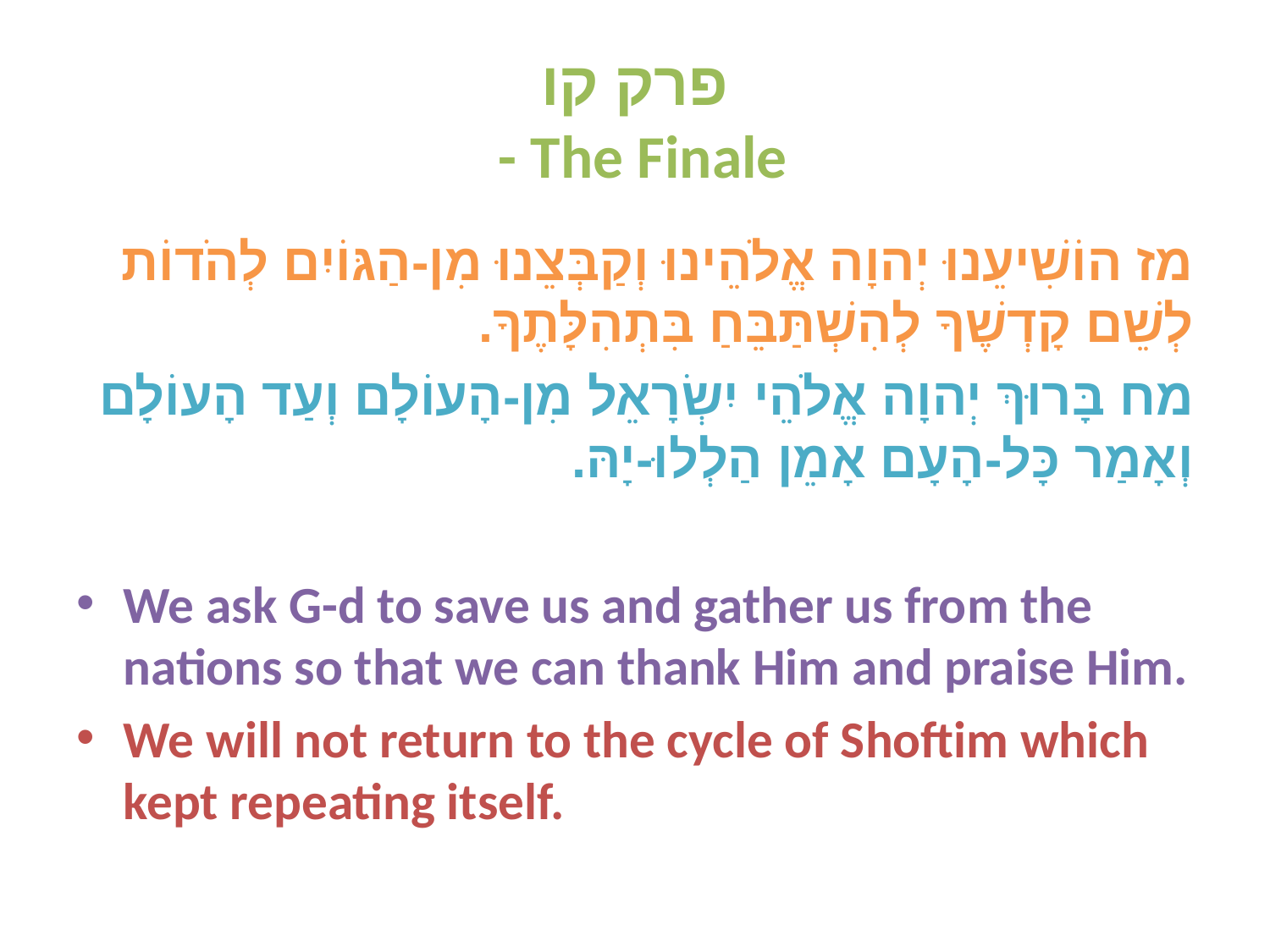

# פרק קו - The Finale
מז הוֹשִׁיעֵנוּ יְהוָה אֱלֹהֵינוּ וְקַבְּצֵנוּ מִן-הַגּוֹיִם לְהֹדוֹת לְשֵׁם קָדְשֶׁךָ לְהִשְׁתַּבֵּחַ בִּתְהִלָּתֶךָ.
מח בָּרוּךְ יְהוָה אֱלֹהֵי יִשְׂרָאֵל מִן-הָעוֹלָם וְעַד הָעוֹלָם וְאָמַר כָּל-הָעָם אָמֵן הַלְלוּ-יָהּ.

We ask G-d to save us and gather us from the nations so that we can thank Him and praise Him.
We will not return to the cycle of Shoftim which kept repeating itself.